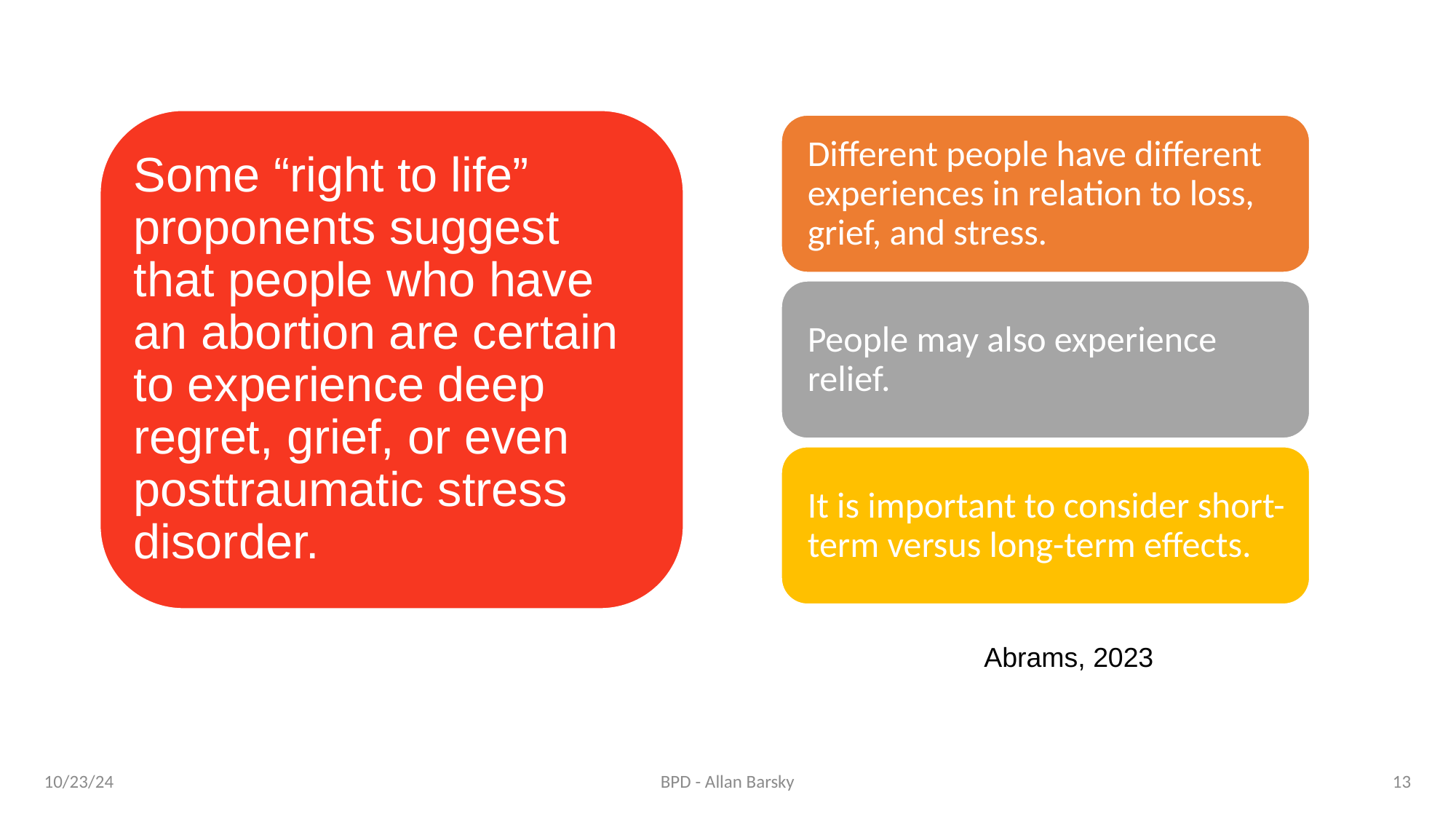

Some “right to life” proponents suggest that people who have an abortion are certain to experience deep regret, grief, or even posttraumatic stress disorder.
Different people have different experiences in relation to loss, grief, and stress.
People may also experience relief.
It is important to consider short-term versus long-term effects.
Abrams, 2023
10/23/24
BPD - Allan Barsky
13